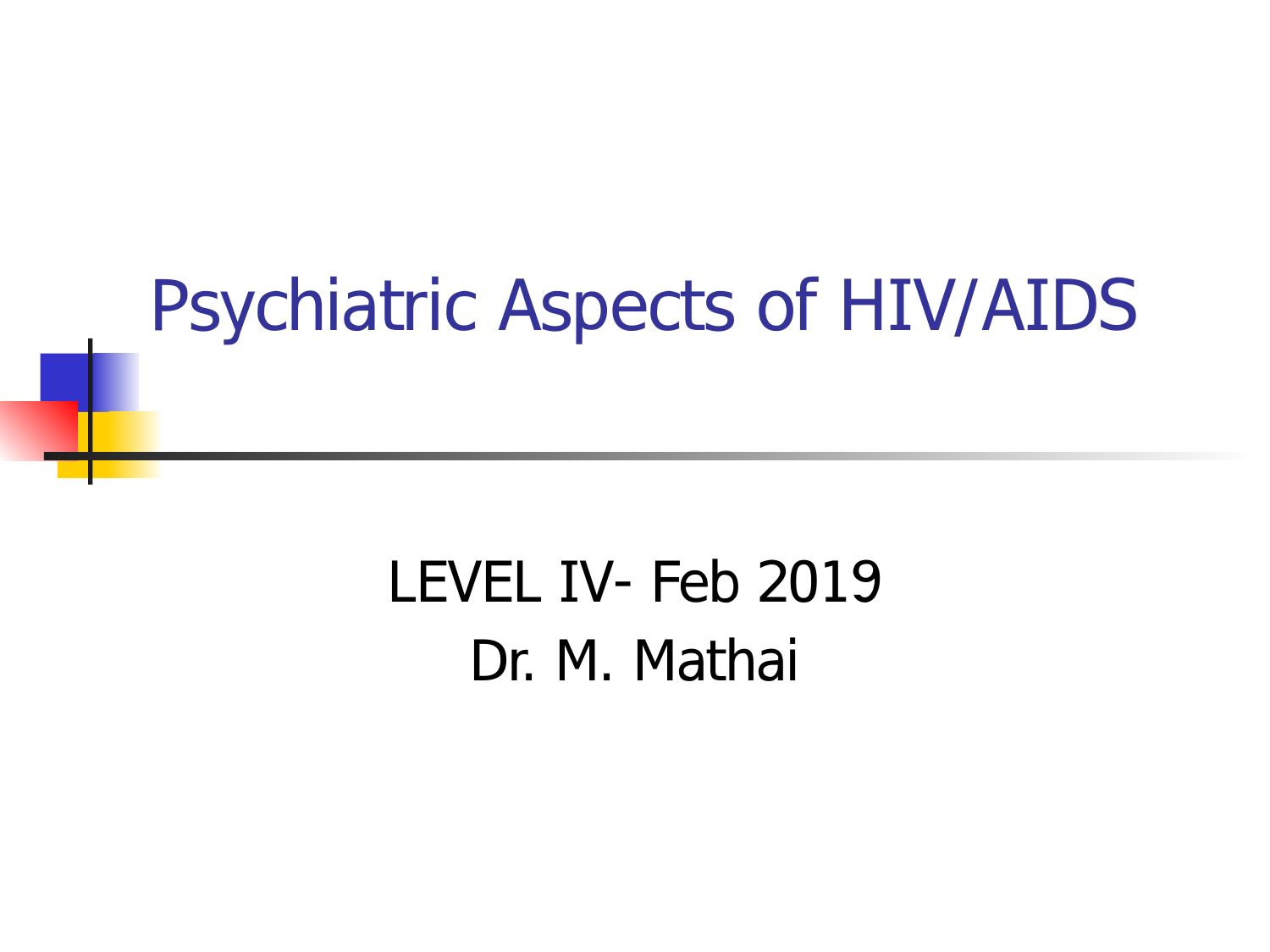

# Psychiatric Aspects of HIV/AIDS
LEVEL IV- Feb 2019
Dr. M. Mathai